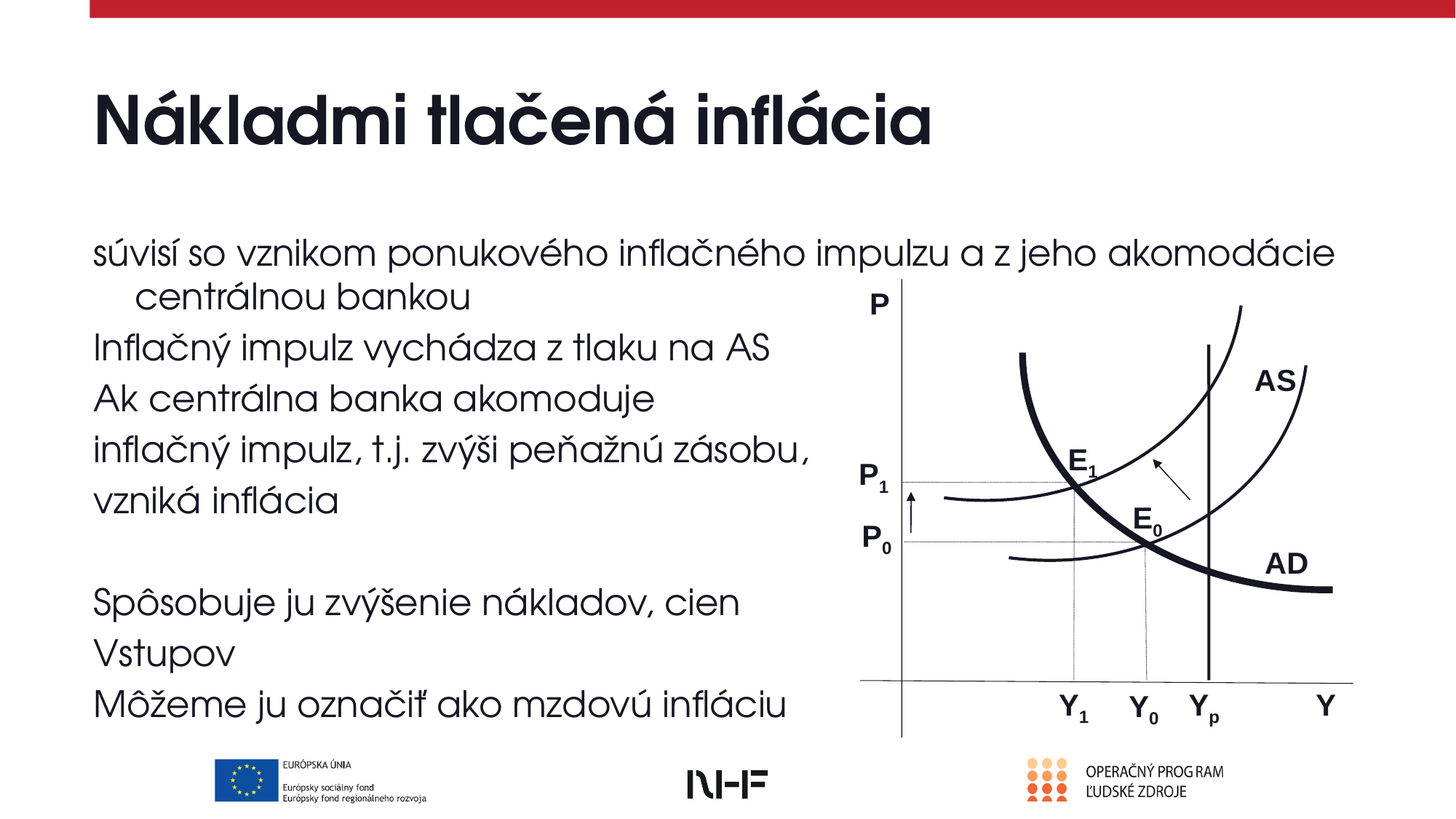

# Nákladmi tlačená inflácia
súvisí so vznikom ponukového inflačného impulzu a z jeho akomodácie centrálnou bankou
Inflačný impulz vychádza z tlaku na AS
Ak centrálna banka akomoduje
inflačný impulz, t.j. zvýši peňažnú zásobu,
vzniká inflácia

Spôsobuje ju zvýšenie nákladov, cien
Vstupov
Môžeme ju označiť ako mzdovú infláciu
P

		AD
AS
E1
P1

E0
P0
Y1
Yp
Y
Y0